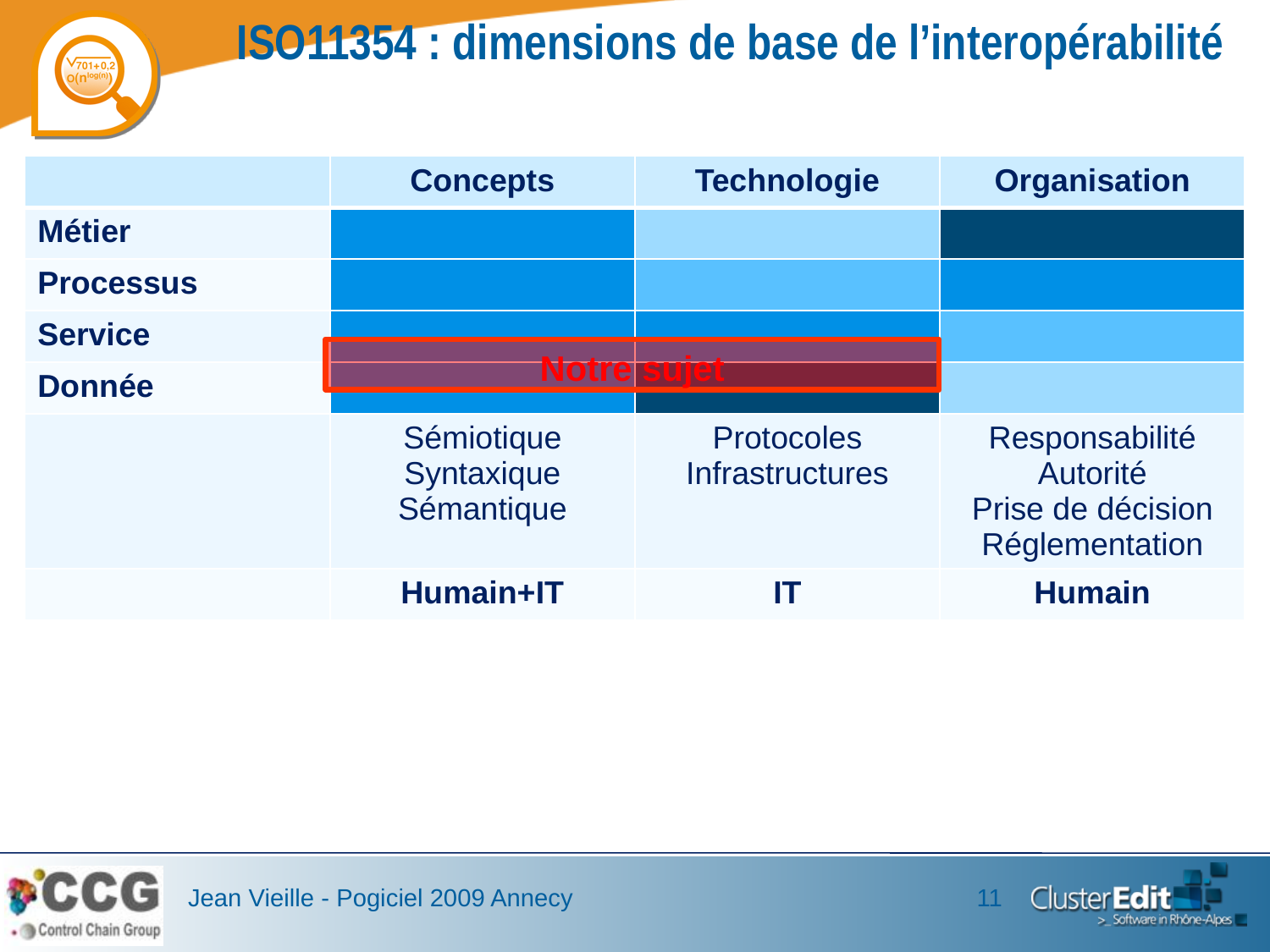

# ISO11354 : dimensions de base de l’interopérabilité
|  | Concepts | Technologie | Organisation |
| --- | --- | --- | --- |
| Métier |  |  |  |
| Processus |  |  |  |
| Service |  |  |  |
| Donnée |  |  |  |
|  | Sémiotique Syntaxique Sémantique | Protocoles Infrastructures | Responsabilité Autorité Prise de décision Réglementation |
|  | Humain+IT | IT | Humain |
Notre sujet
Jean Vieille - Pogiciel 2009 Annecy
11